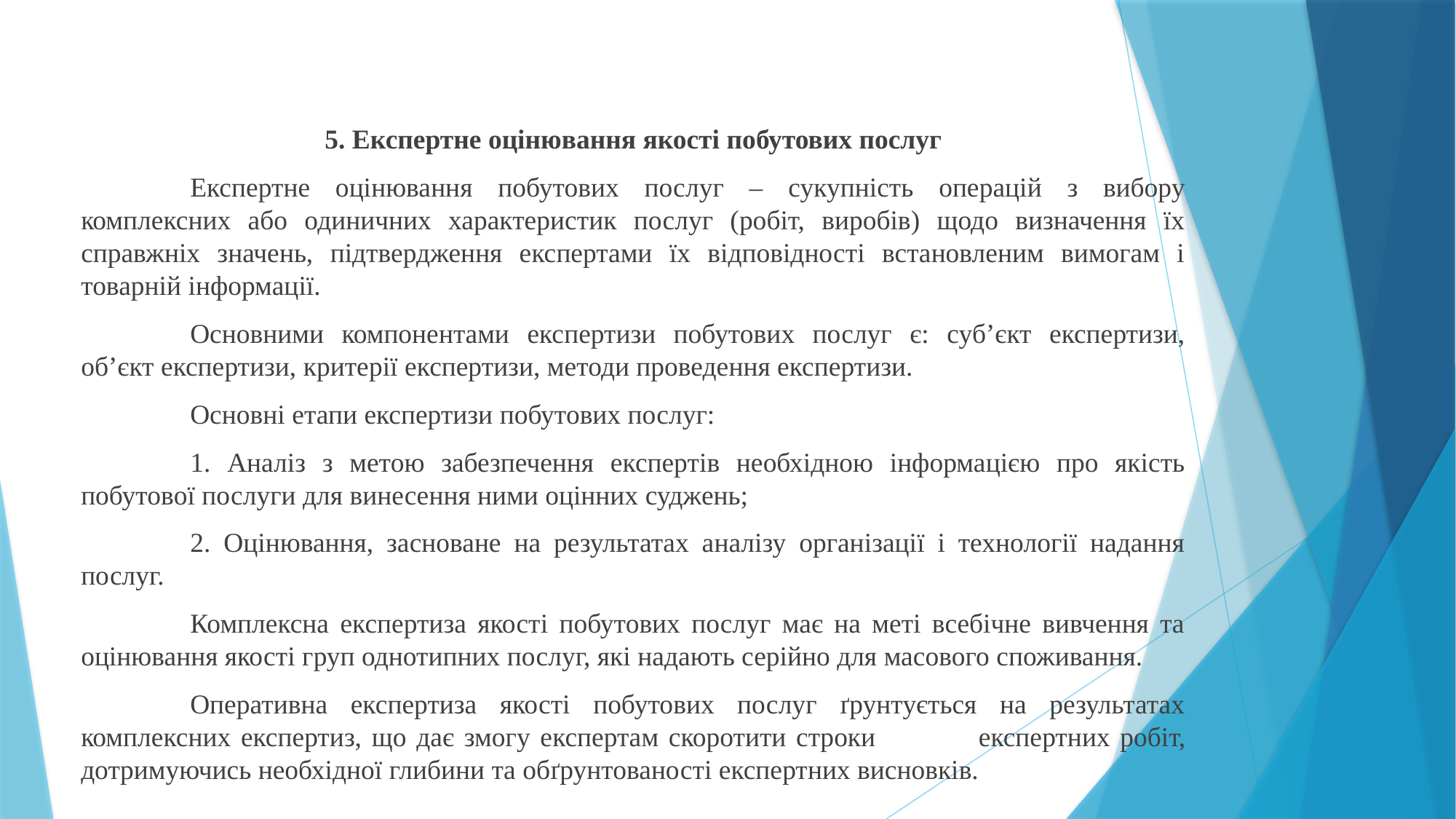

5. Експертне оцінювання якості побутових послуг
	Експертне оцінювання побутових послуг – сукупність операцій з вибору комплексних або одиничних характеристик послуг (робіт, виробів) щодо визначення їх справжніх значень, підтвердження експертами їх відповідності встановленим вимогам і товарній інформації.
	Основними компонентами експертизи побутових послуг є: суб’єкт експертизи, об’єкт експертизи, критерії експертизи, методи проведення експертизи.
	Основні етапи експертизи побутових послуг:
	1. Аналіз з метою забезпечення експертів необхідною інформацією про якість побутової послуги для винесення ними оцінних суджень;
	2. Оцінювання, засноване на результатах аналізу організації і технології надання послуг.
	Комплексна експертиза якості побутових послуг має на меті всебічне вивчення та оцінювання якості груп однотипних послуг, які надають серійно для масового споживання.
	Оперативна експертиза якості побутових послуг ґрунтується на результатах комплексних експертиз, що дає змогу експертам скоротити строки 	експертних робіт, дотримуючись необхідної глибини та обґрунтованості експертних висновків.